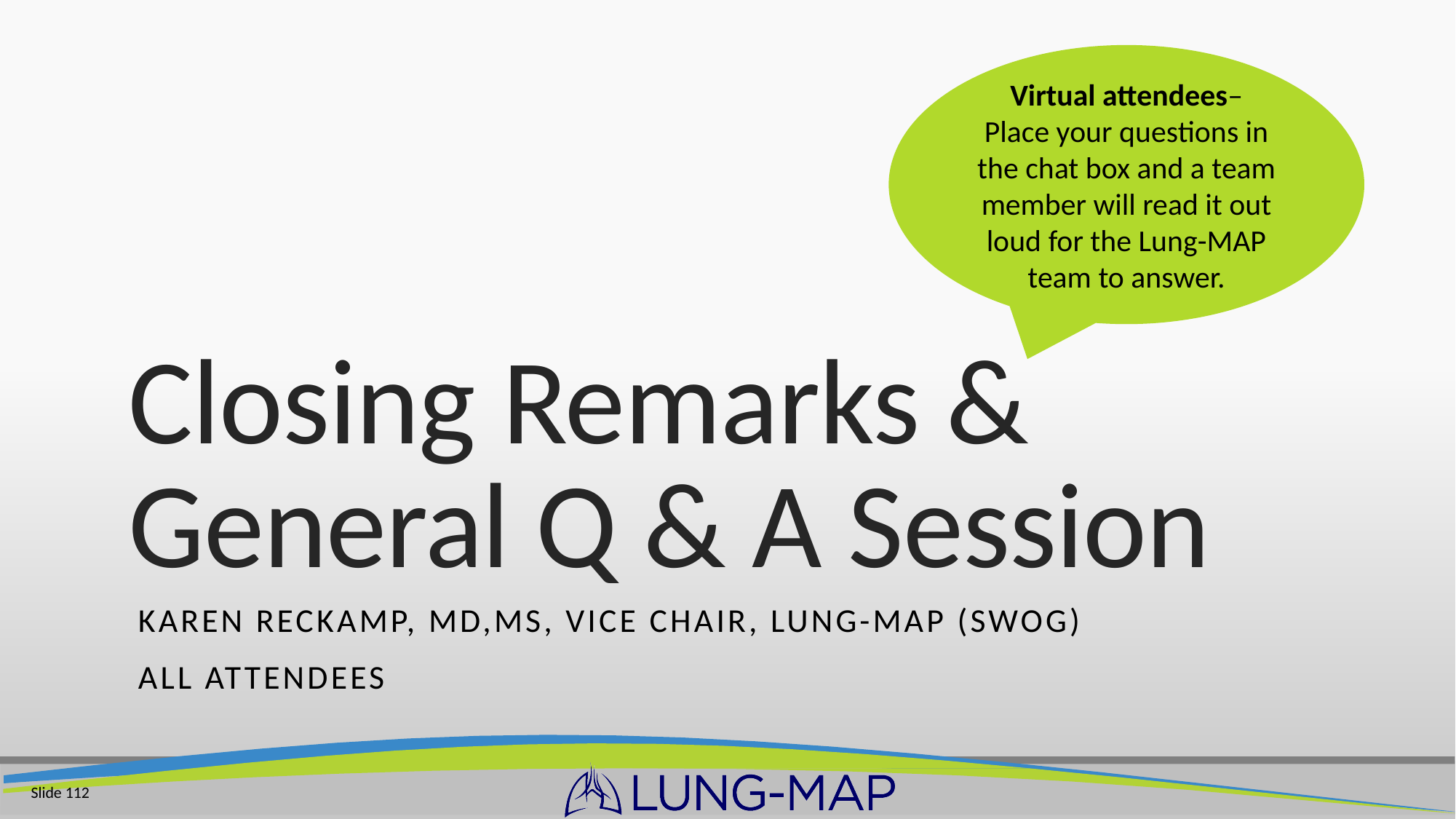

Virtual attendees–
Place your questions in the chat box and a team member will read it out loud for the Lung-MAP team to answer.
# Closing Remarks & General Q & A Session
Karen Reckamp, MD,MS, vice chair, Lung-MAP (SWOG)
All Attendees
Slide 112